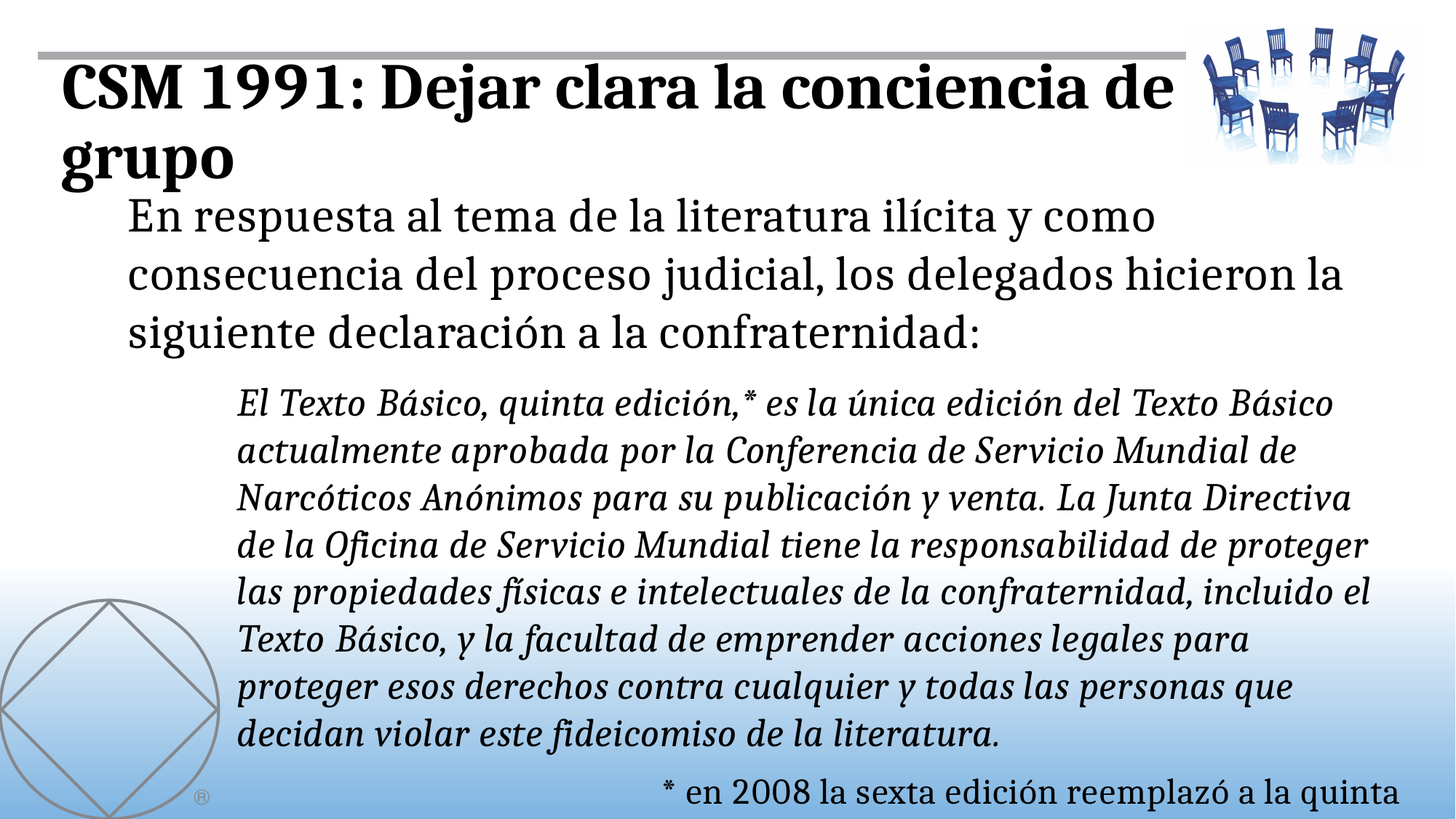

CSM 1991: Dejar clara la conciencia de grupo
En respuesta al tema de la literatura ilícita y como consecuencia del proceso judicial, los delegados hicieron la siguiente declaración a la confraternidad:
El Texto Básico, quinta edición,* es la única edición del Texto Básico actualmente aprobada por la Conferencia de Servicio Mundial de Narcóticos Anónimos para su publicación y venta. La Junta Directiva de la Oficina de Servicio Mundial tiene la responsabilidad de proteger las propiedades físicas e intelectuales de la confraternidad, incluido el Texto Básico, y la facultad de emprender acciones legales para proteger esos derechos contra cualquier y todas las personas que decidan violar este fideicomiso de la literatura.
* en 2008 la sexta edición reemplazó a la quinta